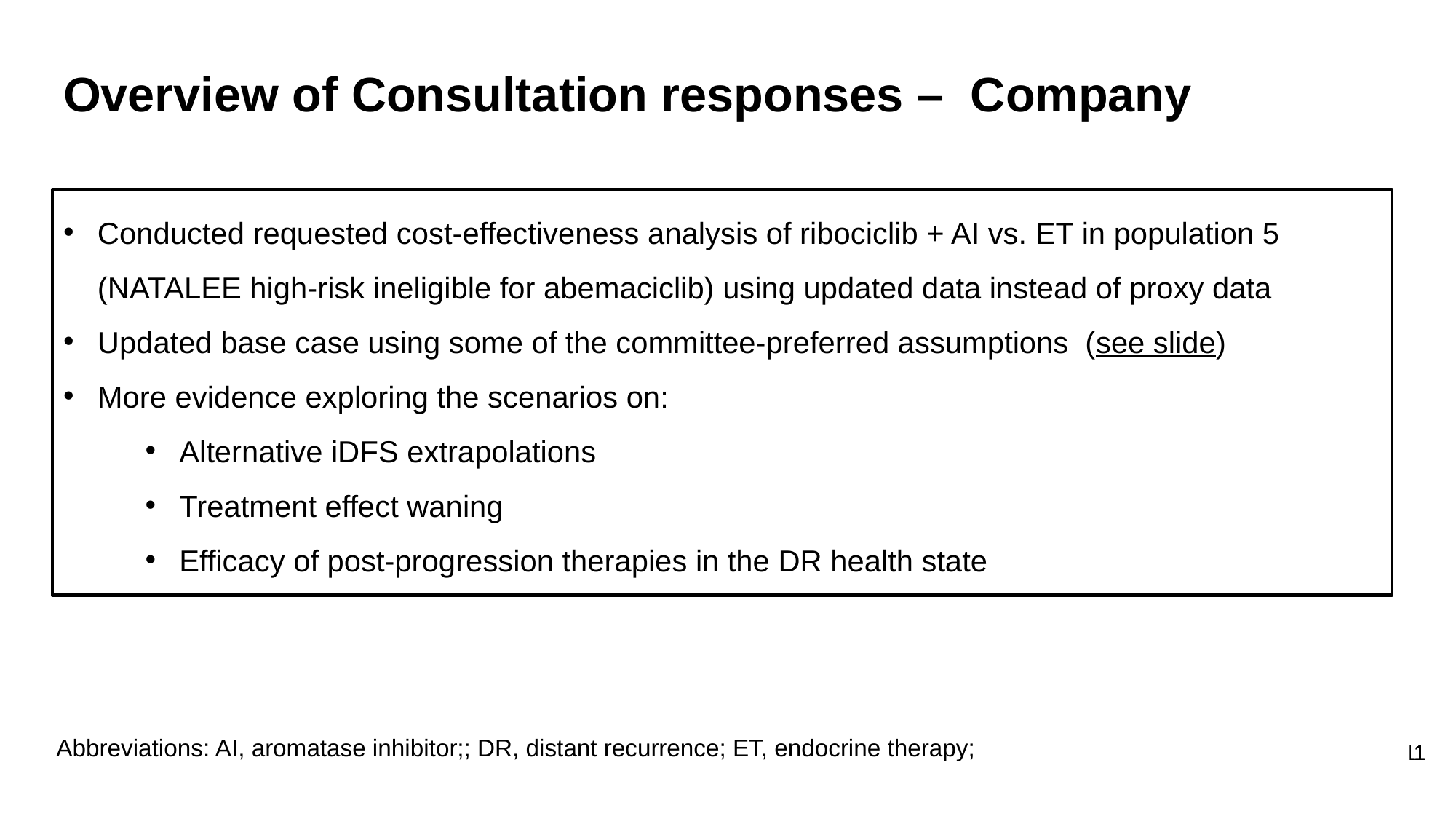

# Overview of Consultation responses –  Company
Conducted requested cost-effectiveness analysis of ribociclib + AI vs. ET in population 5 (NATALEE high-risk ineligible for abemaciclib) using updated data instead of proxy data
Updated base case using some of the committee-preferred assumptions  (see slide)
More evidence exploring the scenarios on:
Alternative iDFS extrapolations
Treatment effect waning
Efficacy of post-progression therapies in the DR health state

Abbreviations: AI, aromatase inhibitor;; DR, distant recurrence; ET, endocrine therapy;